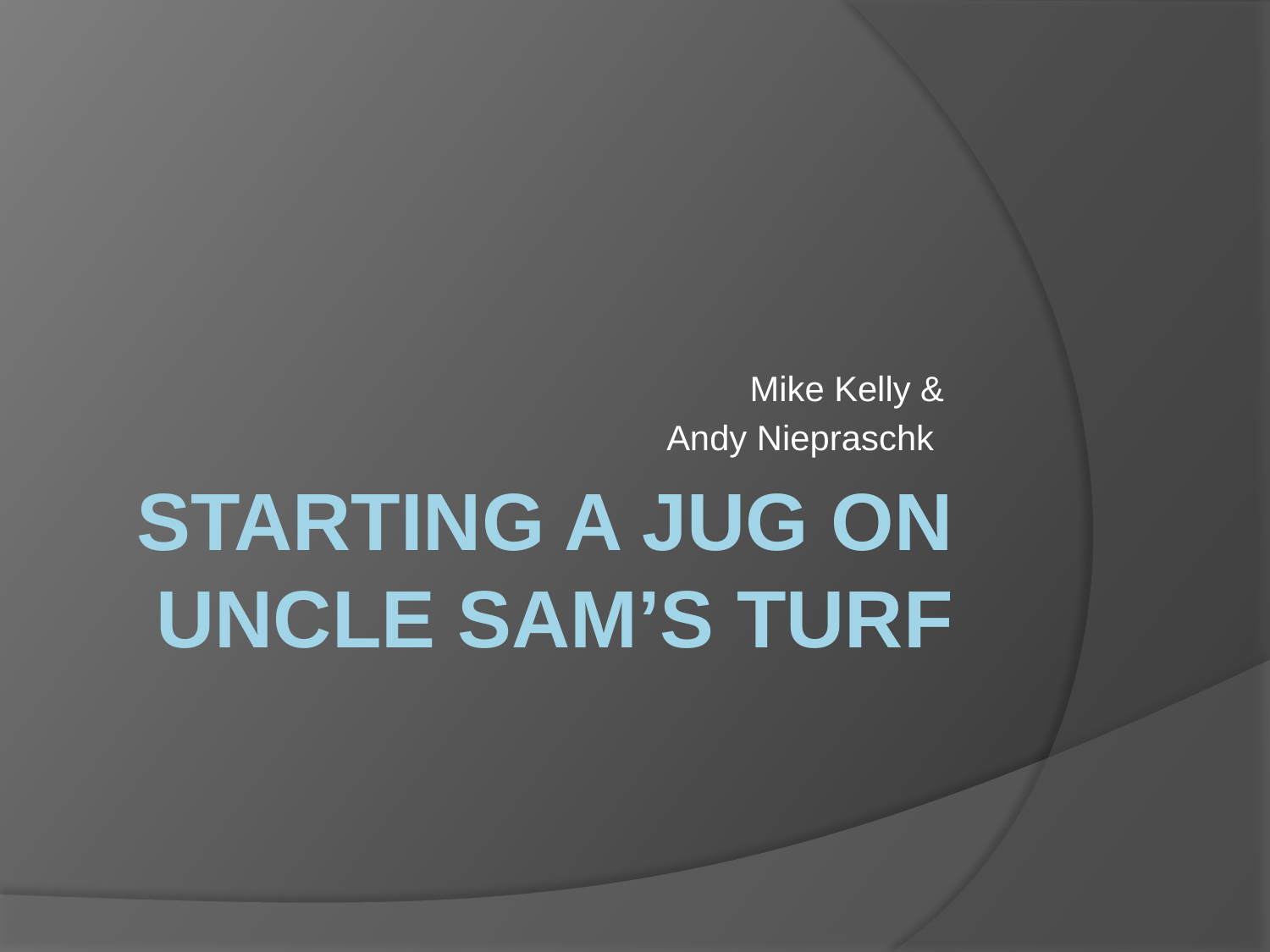

Mike Kelly &
Andy Niepraschk
# Starting a JUG on Uncle Sam’s Turf